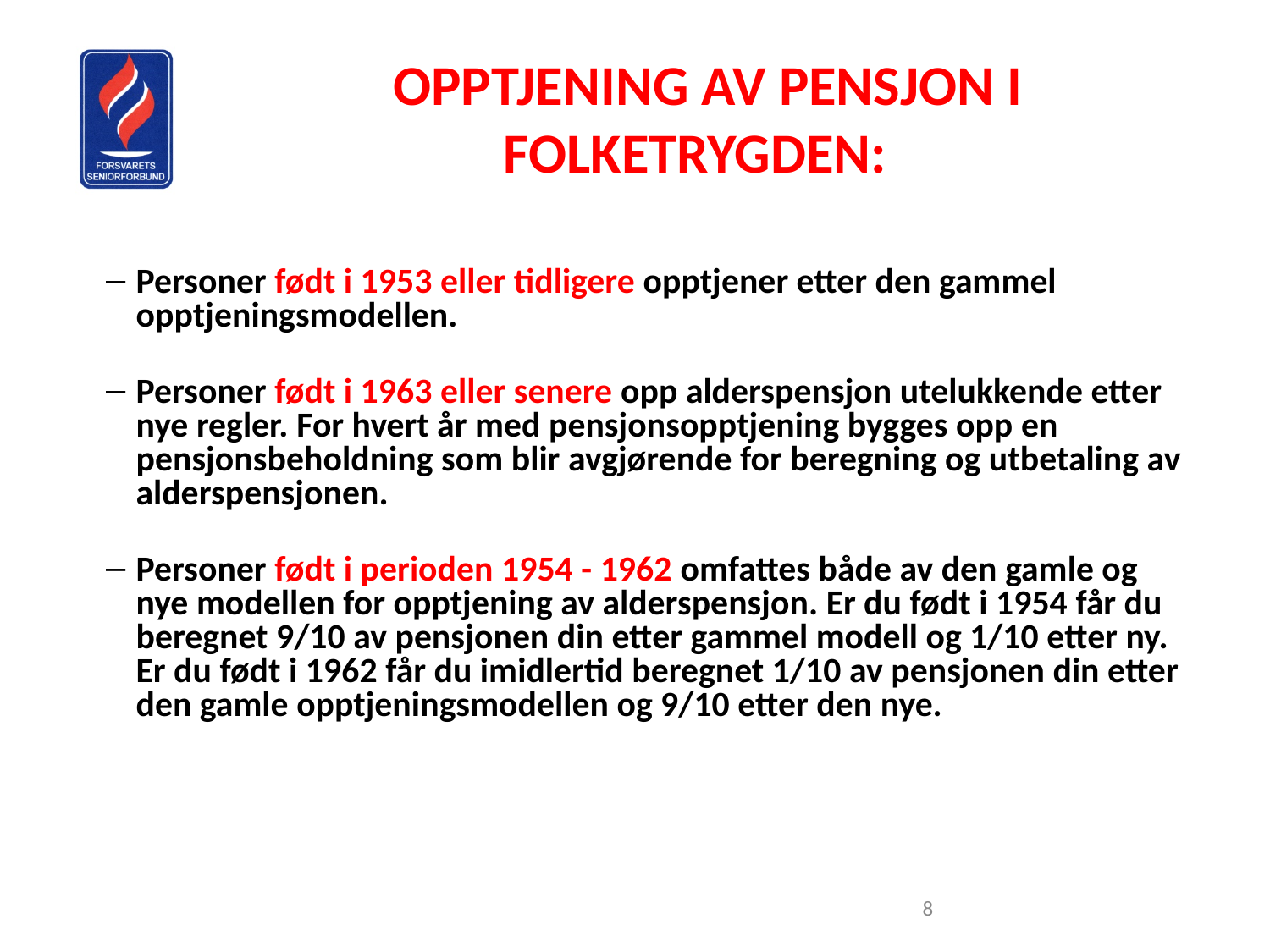

OPPTJENING AV PENSJON I FOLKETRYGDEN:

Personer født i 1953 eller tidligere opptjener etter den gammel  opptjeningsmodellen.

Personer født i 1963 eller senere opp alderspensjon utelukkende etter nye regler. For hvert år med pensjonsopptjening bygges opp en pensjonsbeholdning som blir avgjørende for beregning og utbetaling av alderspensjonen.

Personer født i perioden 1954 - 1962 omfattes både av den gamle og nye modellen for opptjening av alderspensjon. Er du født i 1954 får du beregnet 9/10 av pensjonen din etter gammel modell og 1/10 etter ny. Er du født i 1962 får du imidlertid beregnet 1/10 av pensjonen din etter den gamle opptjeningsmodellen og 9/10 etter den nye.

8